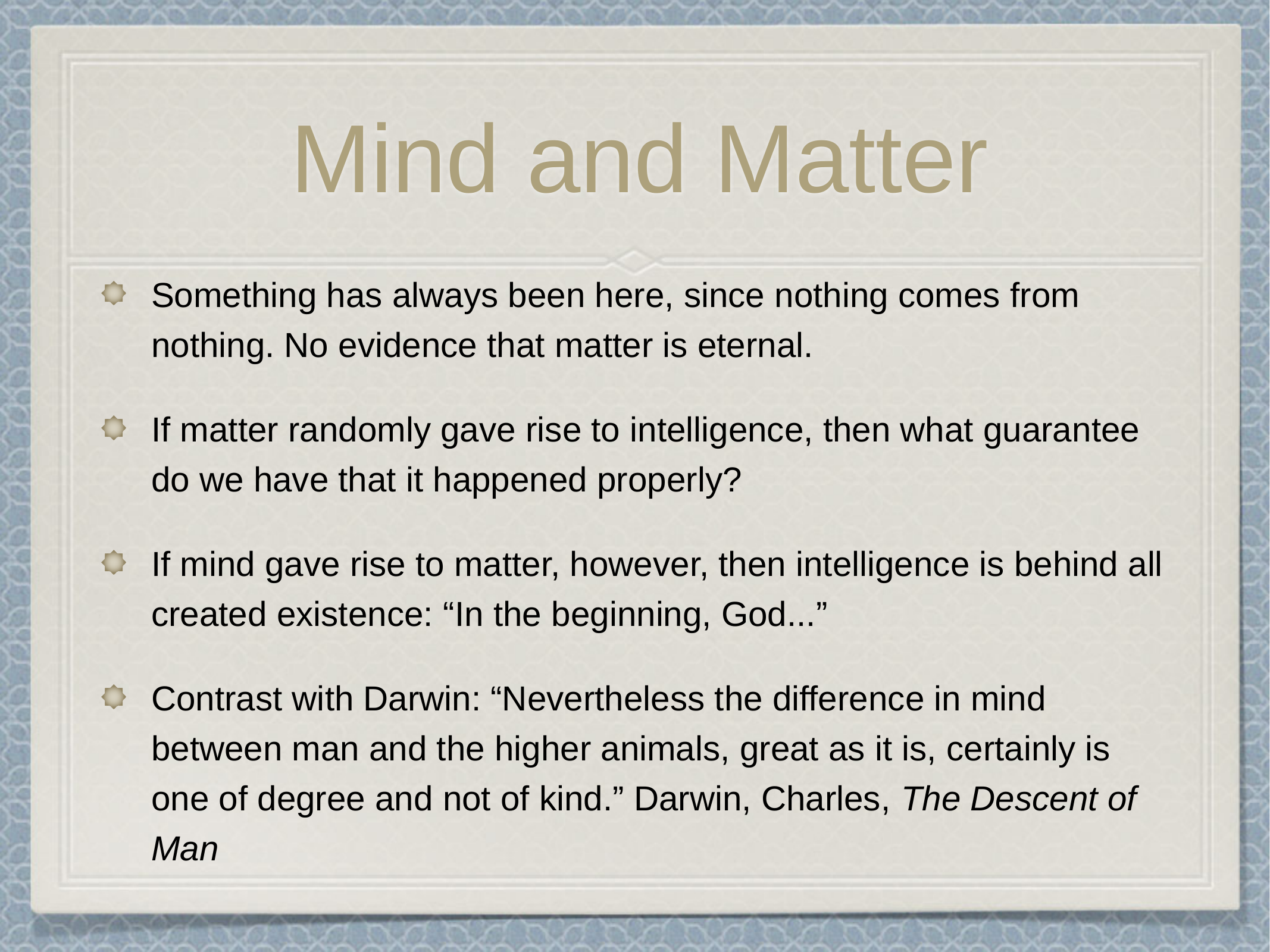

# Mind and Matter
Something has always been here, since nothing comes from nothing. No evidence that matter is eternal.
If matter randomly gave rise to intelligence, then what guarantee do we have that it happened properly?
If mind gave rise to matter, however, then intelligence is behind all created existence: “In the beginning, God...”
Contrast with Darwin: “Nevertheless the difference in mind between man and the higher animals, great as it is, certainly is one of degree and not of kind.” Darwin, Charles, The Descent of Man